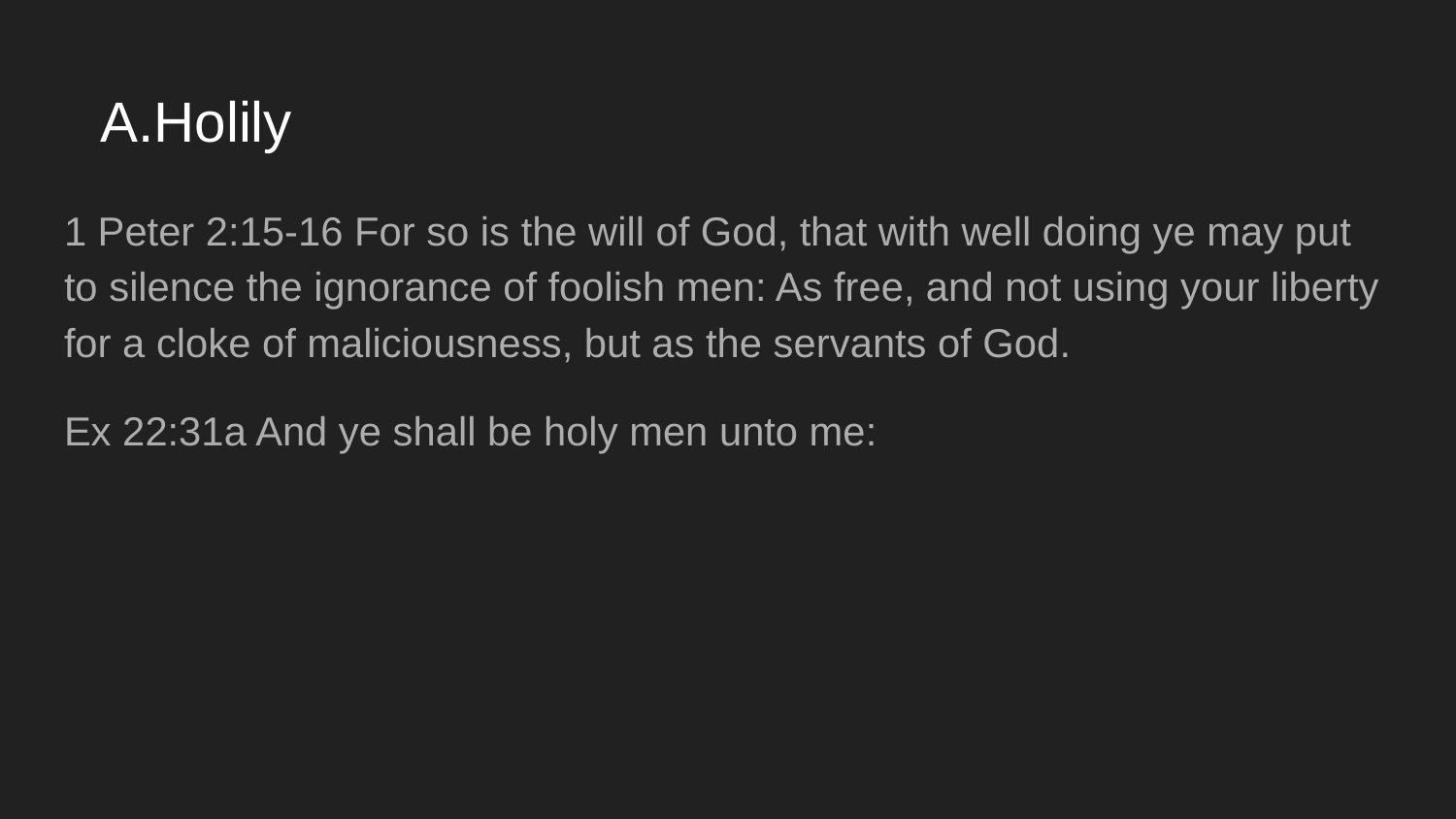

# Holily
1 Peter 2:15-16 For so is the will of God, that with well doing ye may put to silence the ignorance of foolish men: As free, and not using your liberty for a cloke of maliciousness, but as the servants of God.
Ex 22:31a And ye shall be holy men unto me: